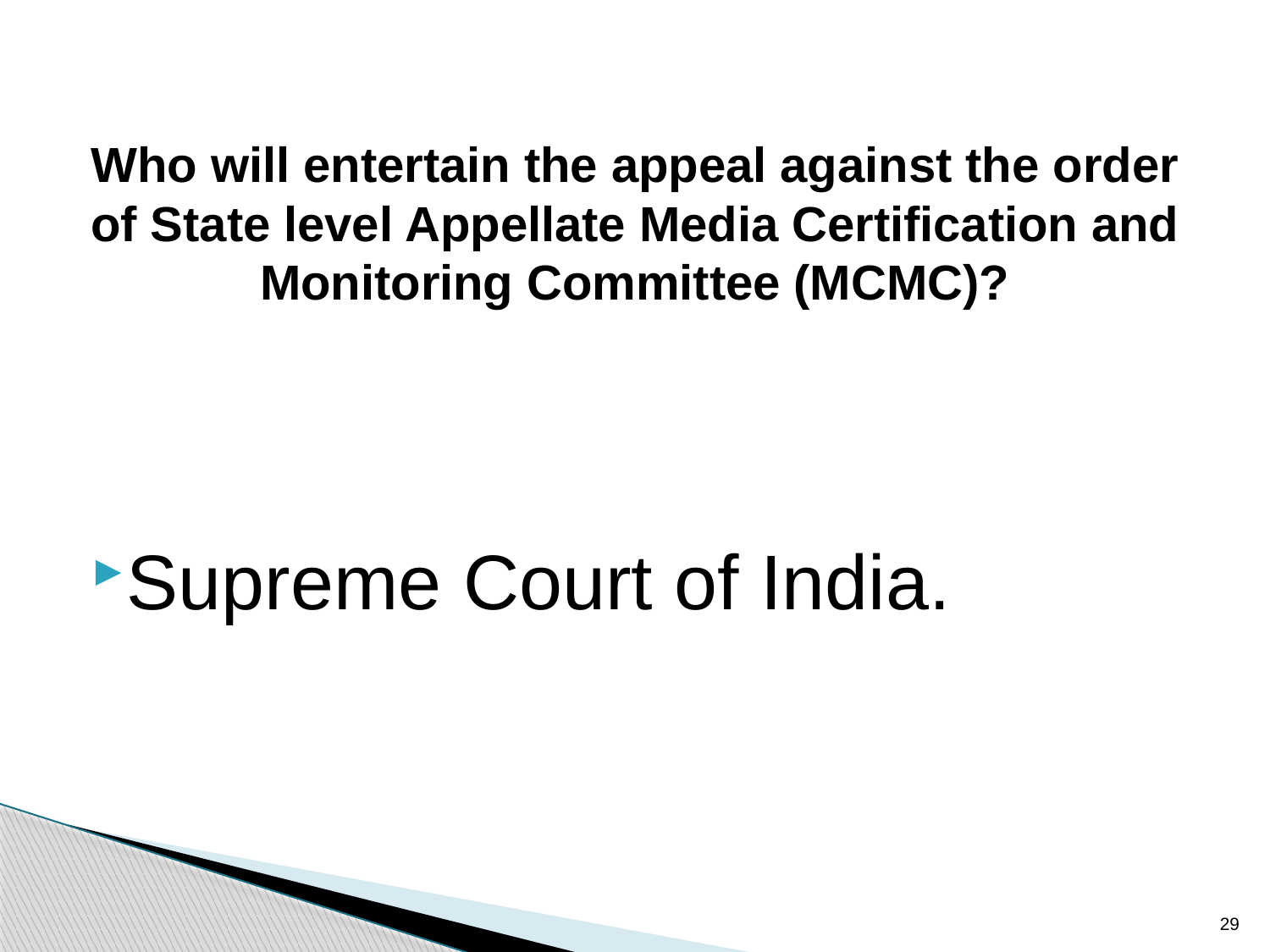

# Who will entertain the appeal against the order of State level Appellate Media Certification and Monitoring Committee (MCMC)?
Supreme Court of India.

29